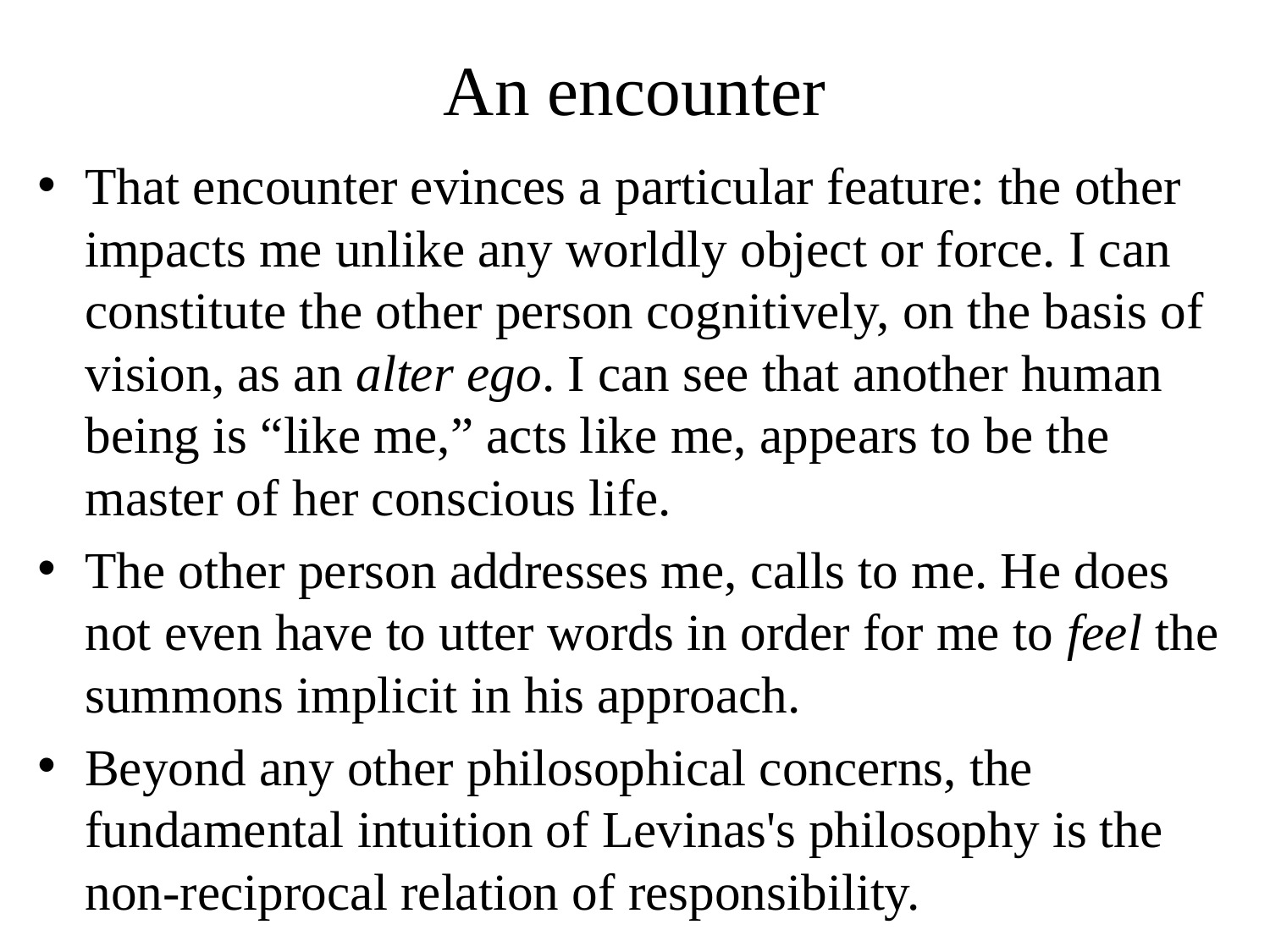

# An encounter
That encounter evinces a particular feature: the other impacts me unlike any worldly object or force. I can constitute the other person cognitively, on the basis of vision, as an alter ego. I can see that another human being is “like me,” acts like me, appears to be the master of her conscious life.
The other person addresses me, calls to me. He does not even have to utter words in order for me to feel the summons implicit in his approach.
Beyond any other philosophical concerns, the fundamental intuition of Levinas's philosophy is the non-reciprocal relation of responsibility.